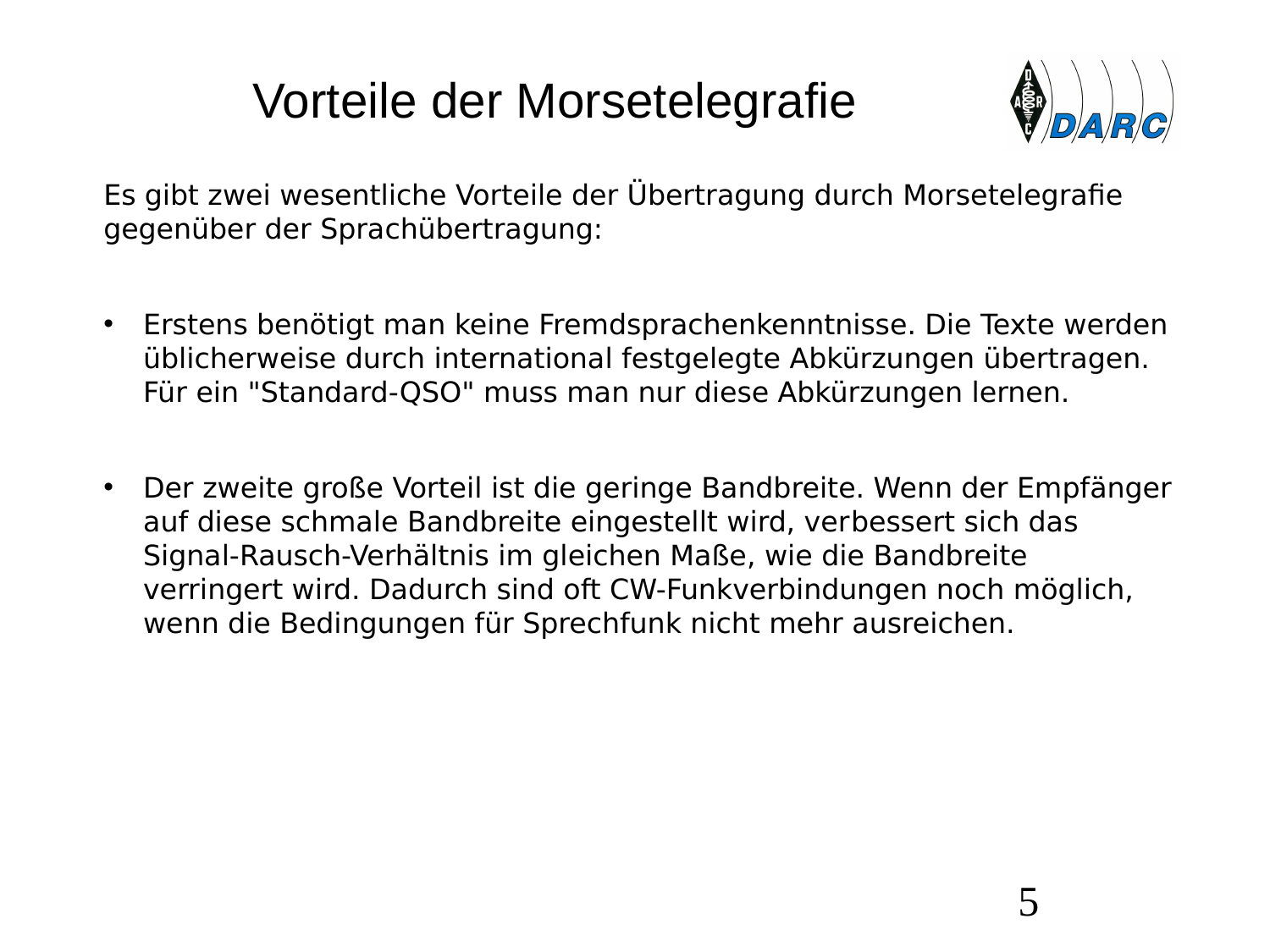

# Vorteile der Morsetelegrafie
Es gibt zwei wesentliche Vorteile der Übertragung durch Morsetelegrafie gegenüber der Sprachübertragung:

Erstens benötigt man keine Fremdsprachenkenntnisse. Die Texte werden üblicherweise durch international festgelegte Abkürzungen übertragen. Für ein "Standard-QSO" muss man nur diese Abkürzungen lernen.

Der zweite große Vorteil ist die geringe Bandbreite. Wenn der Empfänger auf diese schmale Bandbreite eingestellt wird, ver­bessert sich das Signal-Rausch-Verhältnis im gleichen Maße, wie die Bandbreite verringert wird. Dadurch sind oft CW-Funkverbindungen noch möglich, wenn die Bedingungen für Sprechfunk nicht mehr ausreichen.
5